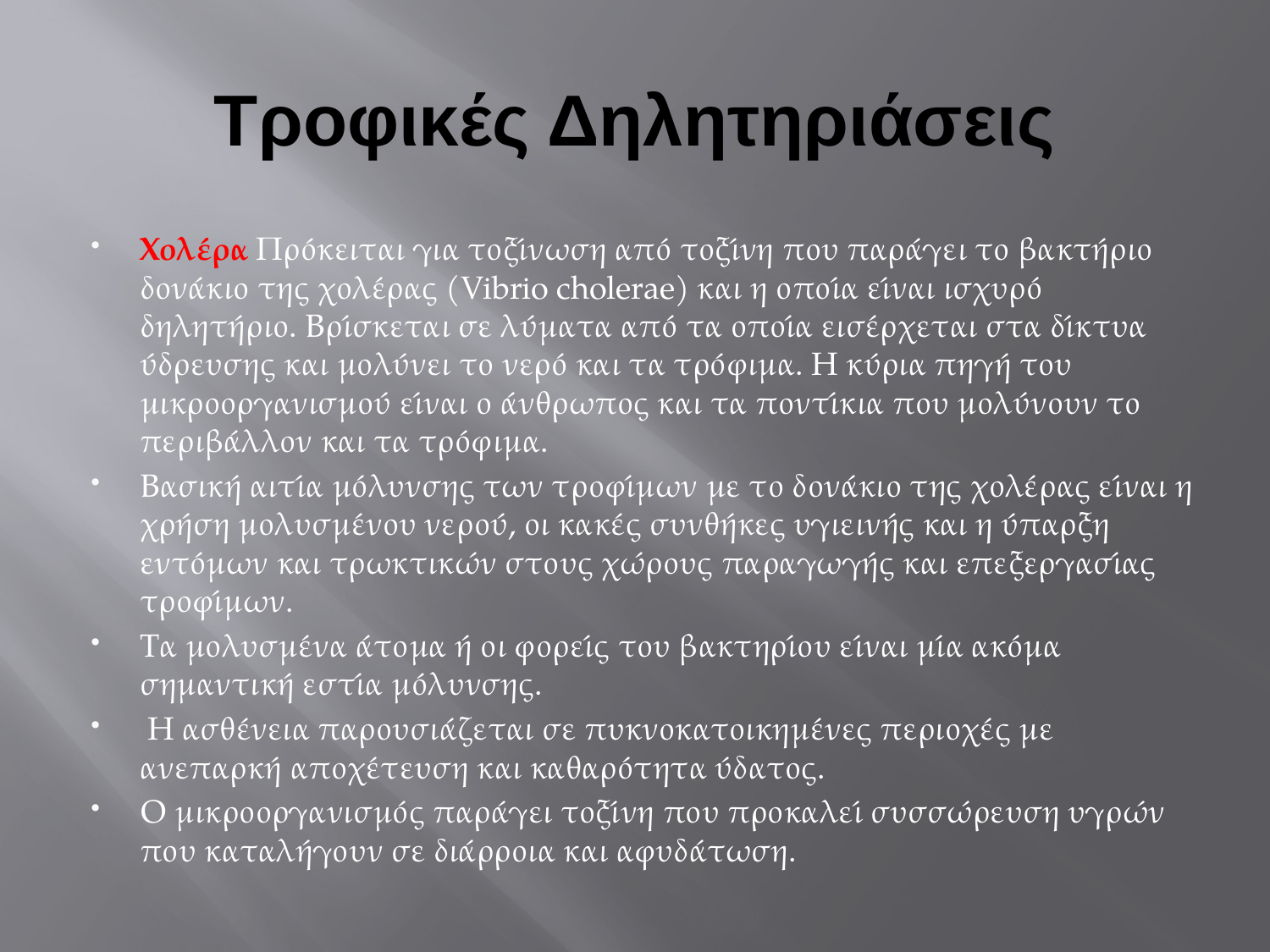

# Τροφικές Δηλητηριάσεις
Χολέρα Πρόκειται για τοξίνωση από τοξίνη που παράγει το βακτήριο δονάκιο της χολέρας (Vibrio cholerae) και η οποία είναι ισχυρό δηλητήριο. Βρίσκεται σε λύματα από τα οποία εισέρχεται στα δίκτυα ύδρευσης και μολύνει το νερό και τα τρόφιμα. Η κύρια πηγή του μικροοργανισμού είναι ο άνθρωπος και τα ποντίκια που μολύνουν το περιβάλλον και τα τρόφιμα.
Βασική αιτία μόλυνσης των τροφίμων με το δονάκιο της χολέρας είναι η χρήση μολυσμένου νερού, οι κακές συνθήκες υγιεινής και η ύπαρξη εντόμων και τρωκτικών στους χώρους παραγωγής και επεξεργασίας τροφίμων.
Τα μολυσμένα άτομα ή οι φορείς του βακτηρίου είναι μία ακόμα σημαντική εστία μόλυνσης.
 Η ασθένεια παρουσιάζεται σε πυκνοκατοικημένες περιοχές με ανεπαρκή αποχέτευση και καθαρότητα ύδατος.
Ο μικροοργανισμός παράγει τοξίνη που προκαλεί συσσώρευση υγρών που καταλήγουν σε διάρροια και αφυδάτωση.